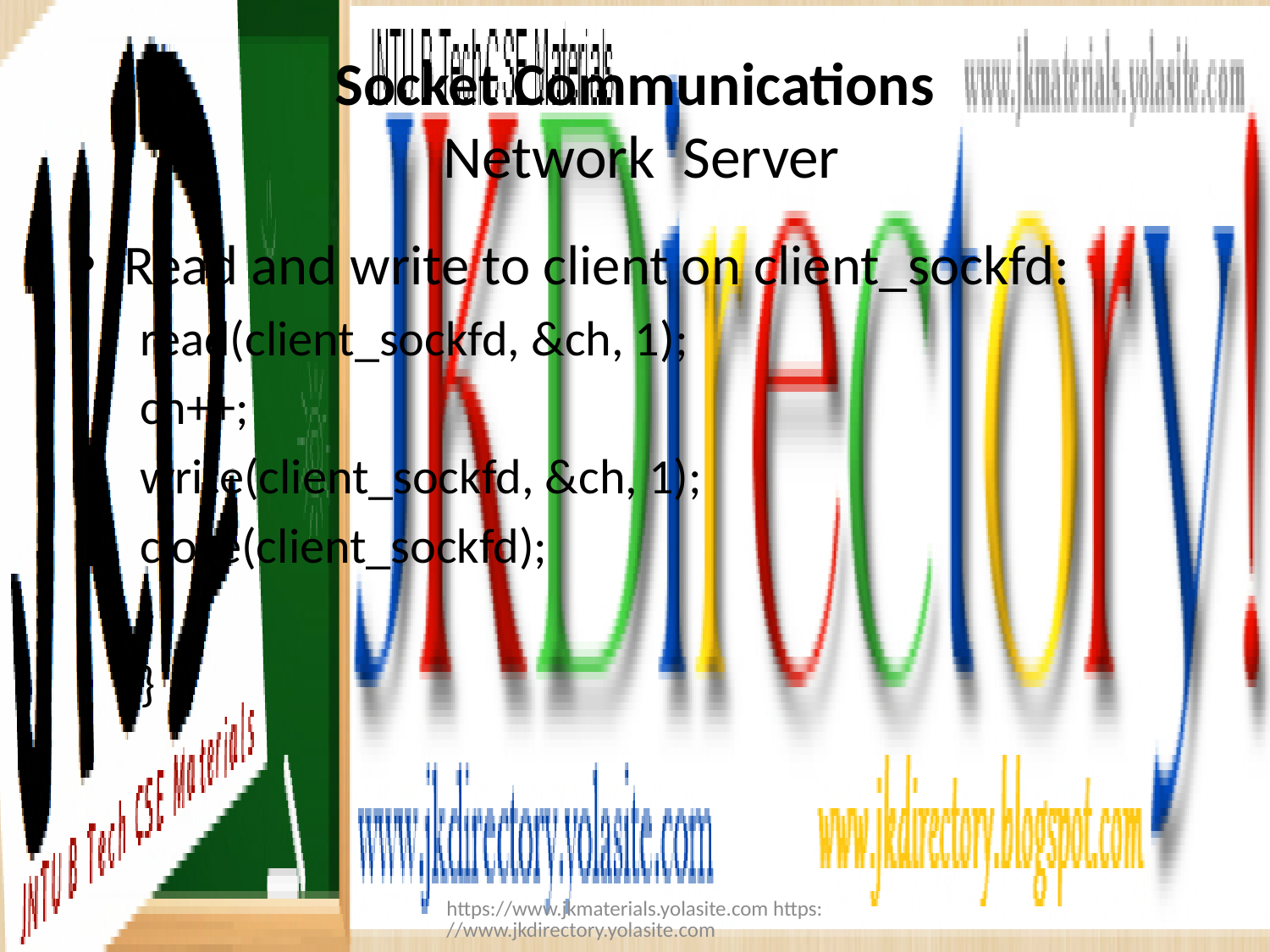

# Socket Communications Network  Server
Read and write to client on client_sockfd:
read(client_sockfd, &ch, 1);
ch++;
write(client_sockfd, &ch, 1);
close(client_sockfd);
}
}
https://www.jkmaterials.yolasite.com https://www.jkdirectory.yolasite.com